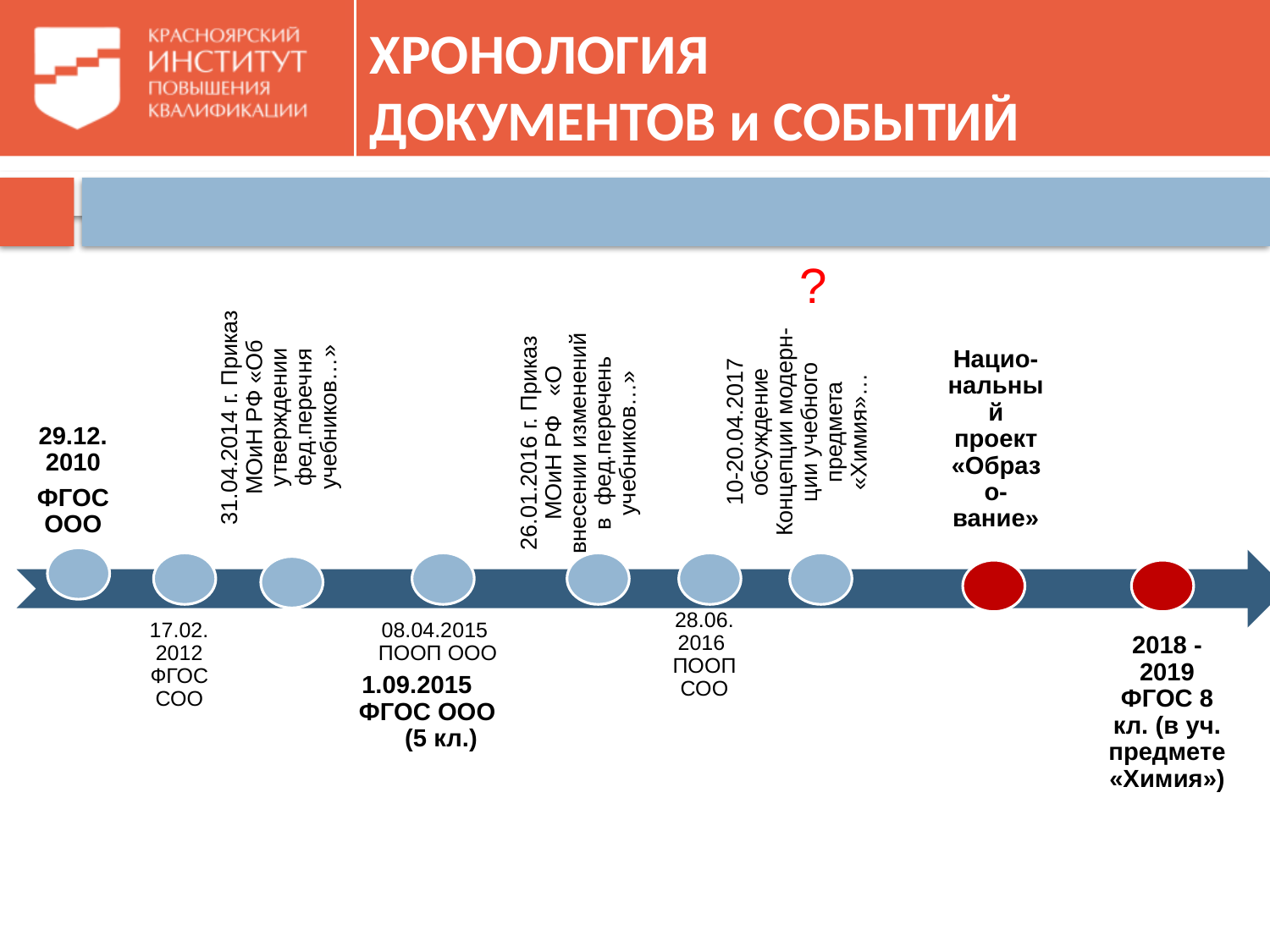

# ХРОНОЛОГИЯ ДОКУМЕНТОВ и СОБЫТИЙ
?
29.12. 2010
ФГОС ООО
17.02. 2012 ФГОС СОО
31.04.2014 г. Приказ МОиН РФ «Об утверждении фед.перечня учебников…»
08.04.2015  ПООП ООО
1.09.2015       ФГОС ООО     (5 кл.)
26.01.2016 г. Приказ МОиН РФ   «О внесении изменений в  фед.перечень учебников…»
28.06. 2016  ПООП СОО
10-20.04.2017 обсуждение Концепции модерн-ции учебного предмета «Химия»…
2018 -2019 ФГОС 8 кл. (в уч. предмете «Химия»)
Нацио-нальный проект «Образо-вание»